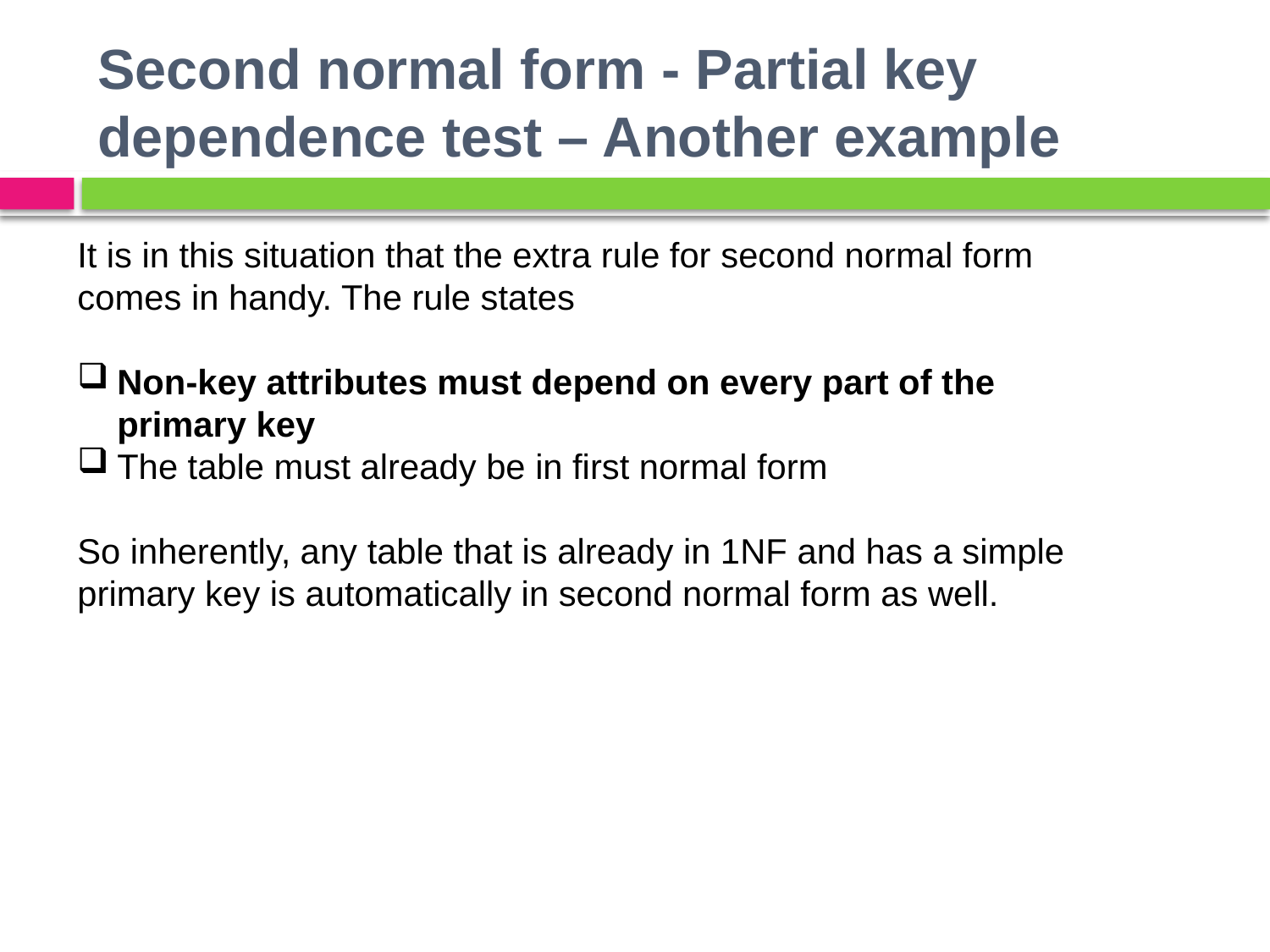

# Second normal form - Partial key dependence test – Another example
It is in this situation that the extra rule for second normal form comes in handy. The rule states

Non-key attributes must depend on every part of the primary key
The table must already be in first normal form

So inherently, any table that is already in 1NF and has a simple primary key is automatically in second normal form as well.